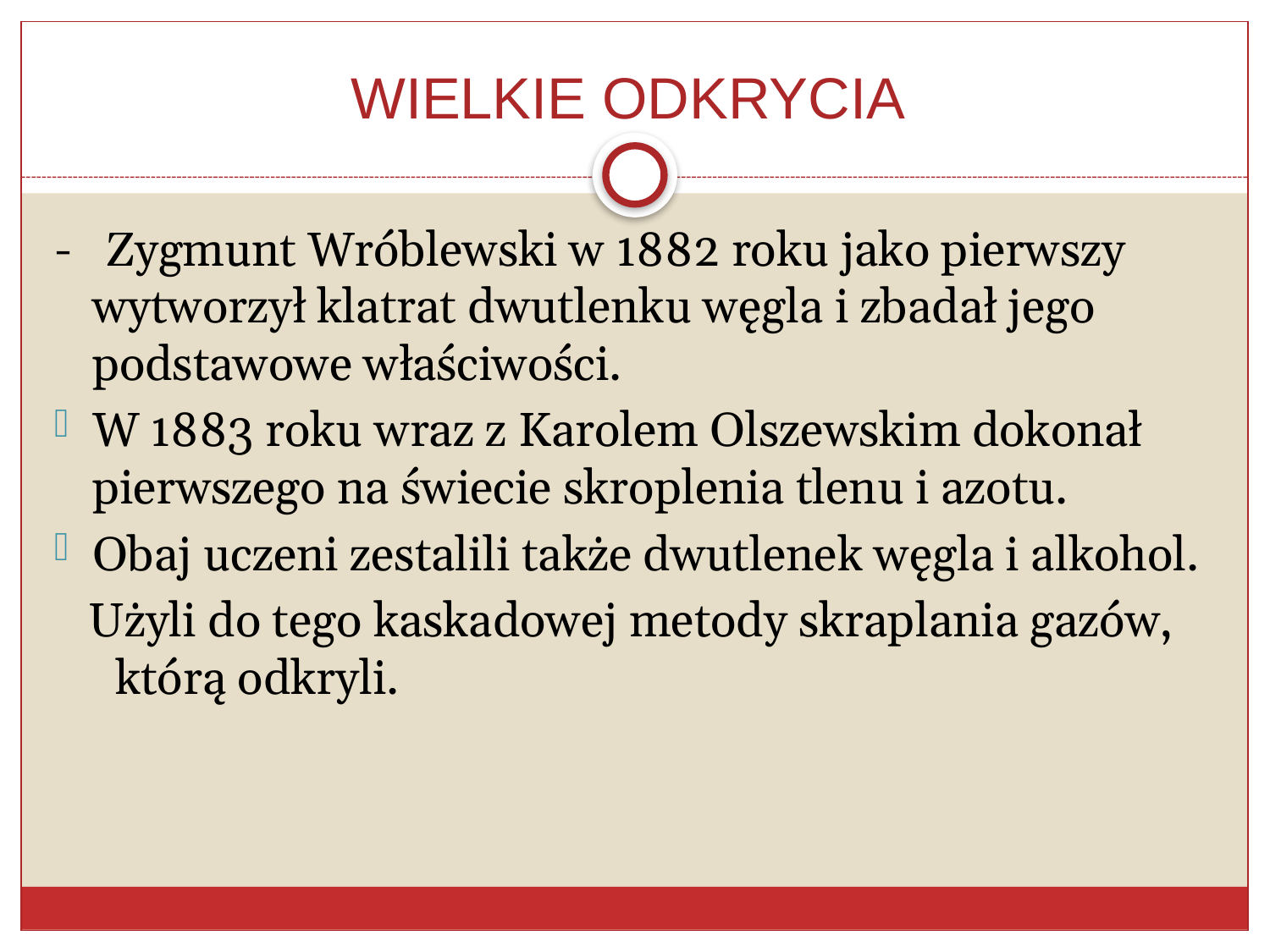

# WIELKIE ODKRYCIA
-   Zygmunt Wróblewski w 1882 roku jako pierwszy wytworzył klatrat dwutlenku węgla i zbadał jego podstawowe właściwości.
W 1883 roku wraz z Karolem Olszewskim dokonał pierwszego na świecie skroplenia tlenu i azotu.
Obaj uczeni zestalili także dwutlenek węgla i alkohol.
   Użyli do tego kaskadowej metody skraplania gazów,      którą odkryli.